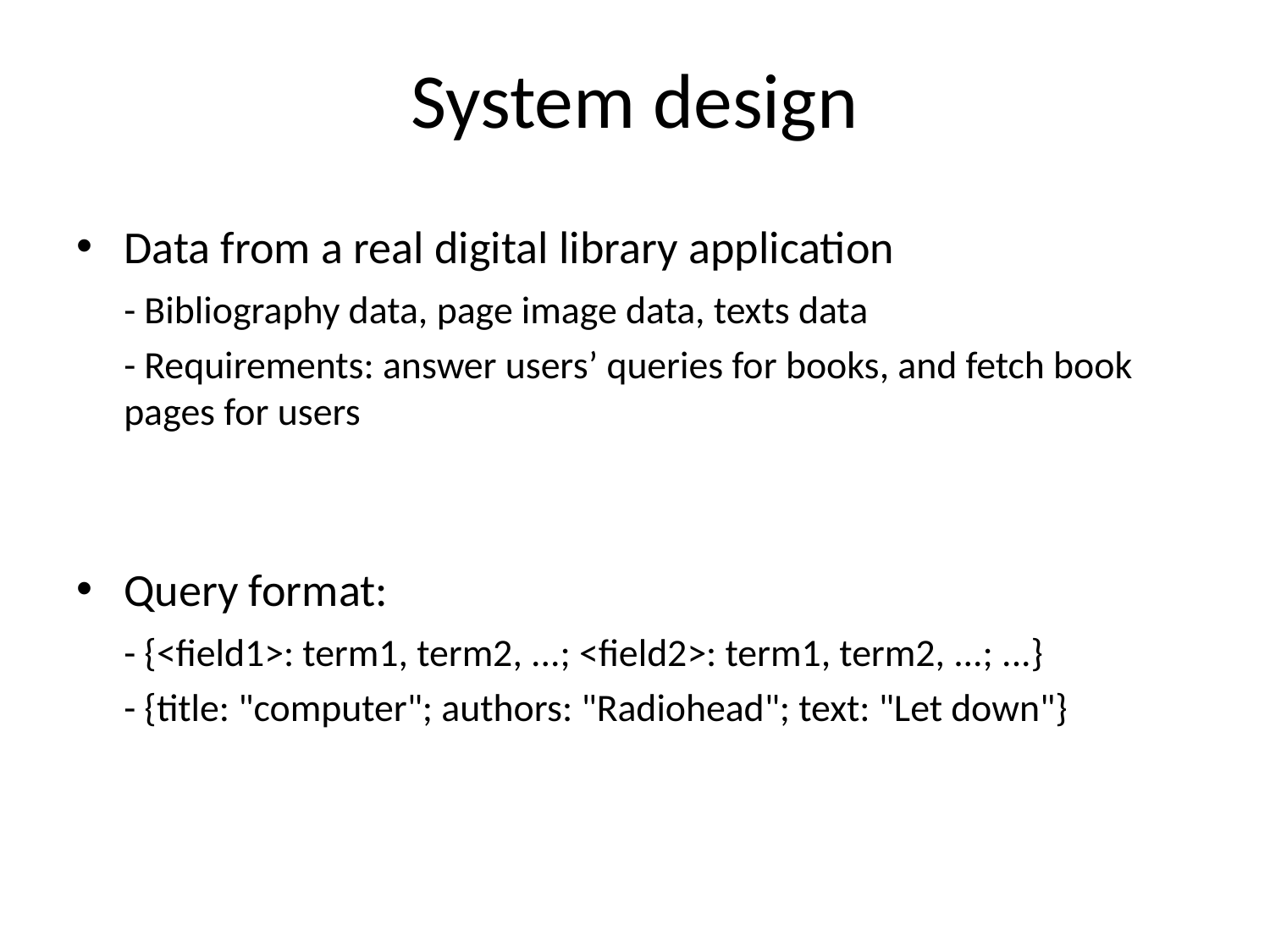

# System design
Data from a real digital library application
	- Bibliography data, page image data, texts data
	- Requirements: answer users’ queries for books, and fetch book pages for users

Query format:
	- {<field1>: term1, term2, ...; <field2>: term1, term2, ...; ...}
	- {title: "computer"; authors: "Radiohead"; text: "Let down"}